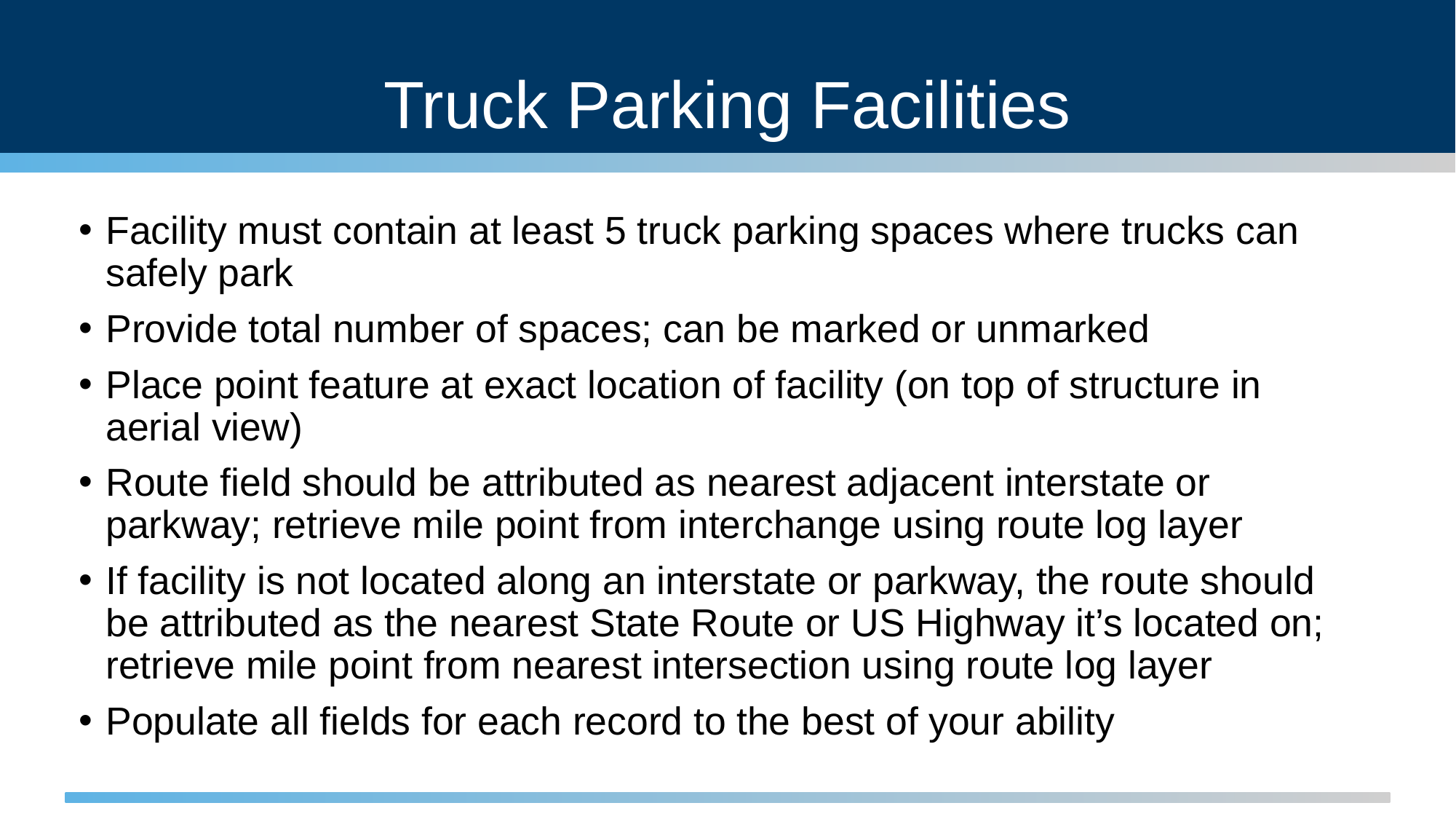

# Truck Parking Facilities
Facility must contain at least 5 truck parking spaces where trucks can safely park
Provide total number of spaces; can be marked or unmarked
Place point feature at exact location of facility (on top of structure in aerial view)
Route field should be attributed as nearest adjacent interstate or parkway; retrieve mile point from interchange using route log layer
If facility is not located along an interstate or parkway, the route should be attributed as the nearest State Route or US Highway it’s located on; retrieve mile point from nearest intersection using route log layer
Populate all fields for each record to the best of your ability